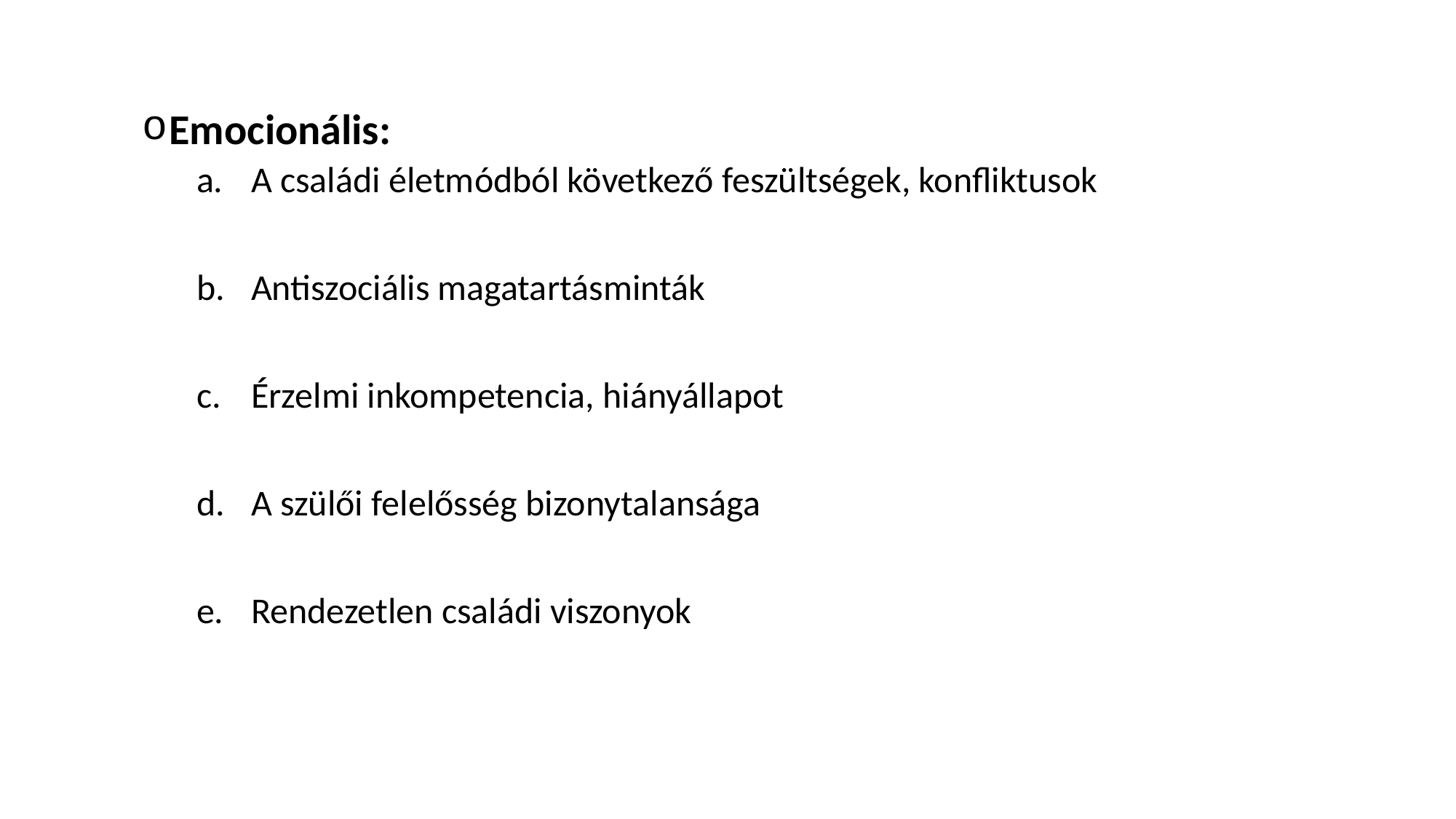

Emocionális:
A családi életmódból következő feszültségek, konfliktusok

Antiszociális magatartásminták

Érzelmi inkompetencia, hiányállapot

A szülői felelősség bizonytalansága

Rendezetlen családi viszonyok